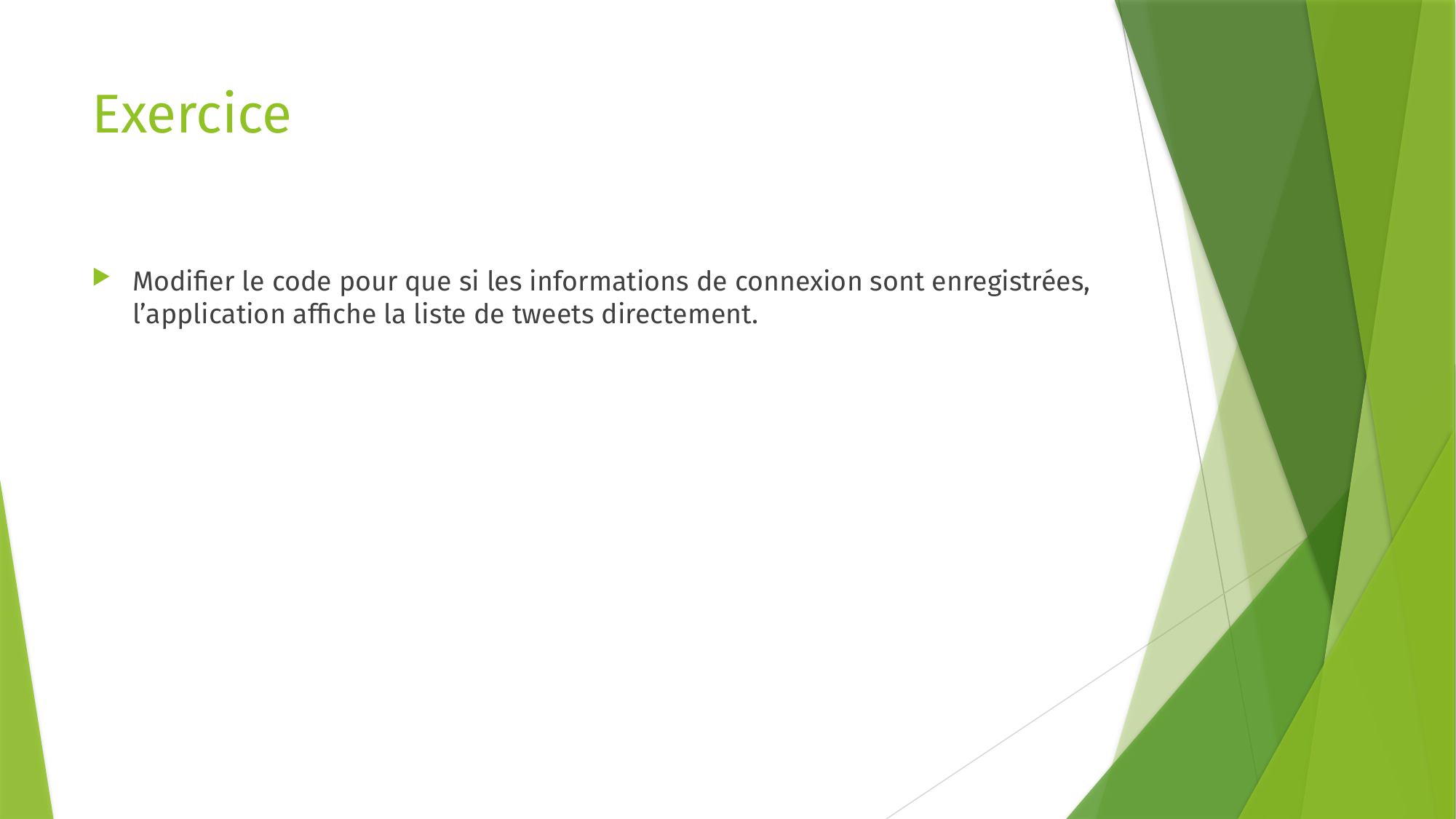

# Exercice
Modifier le code pour que si les informations de connexion sont enregistrées, l’application affiche la liste de tweets directement.